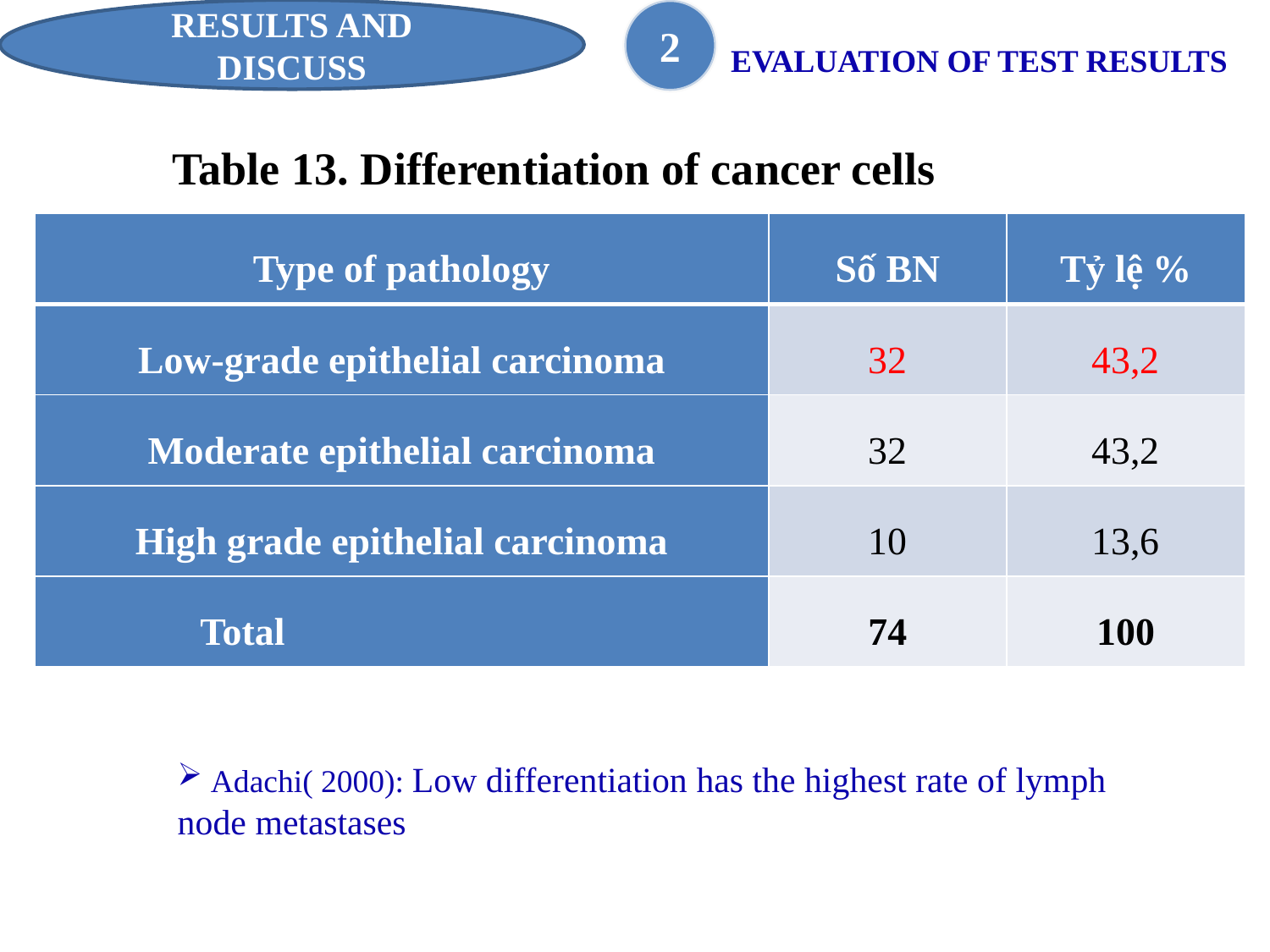

RESULTS AND
DISCUSS
2
EVALUATION OF TEST RESULTS

         Table 13. Differentiation of cancer cells

| Type of pathology | Số BN | Tỷ lệ % |
| --- | --- | --- |
| Low-grade epithelial carcinoma | 32 | 43,2 |
| Moderate epithelial carcinoma | 32 | 43,2 |
| High grade epithelial carcinoma | 10 | 13,6 |
| Total | 74 | 100 |

 Adachi( 2000): Low differentiation has the highest rate of lymph node metastases